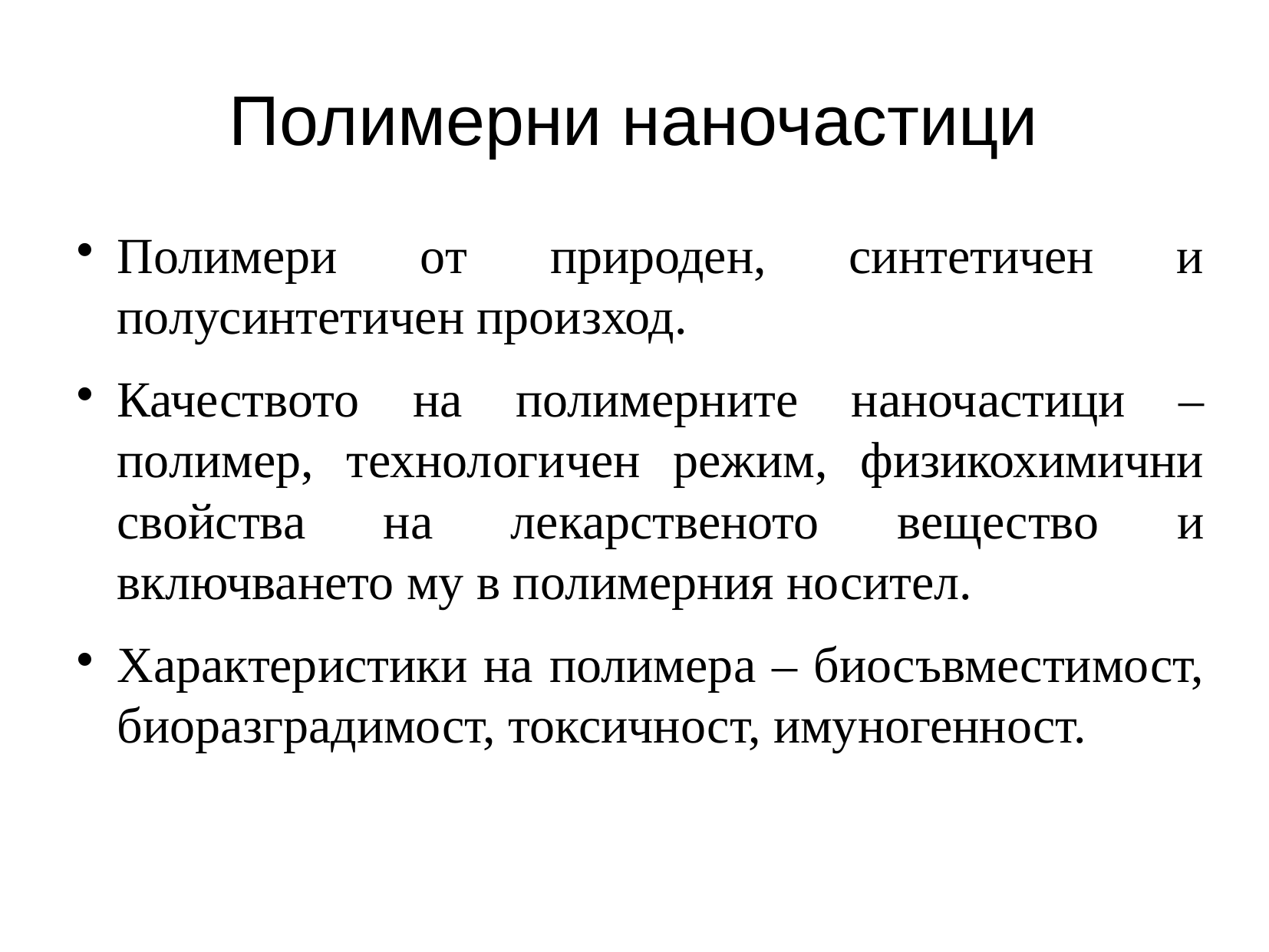

Полимерни наночастици
Полимери от природен, синтетичен и полусинтетичен произход.
Качеството на полимерните наночастици – полимер, технологичен режим, физикохимични свойства на лекарственото вещество и включването му в полимерния носител.
Характеристики на полимера – биосъвместимост, биоразградимост, токсичност, имуногенност.